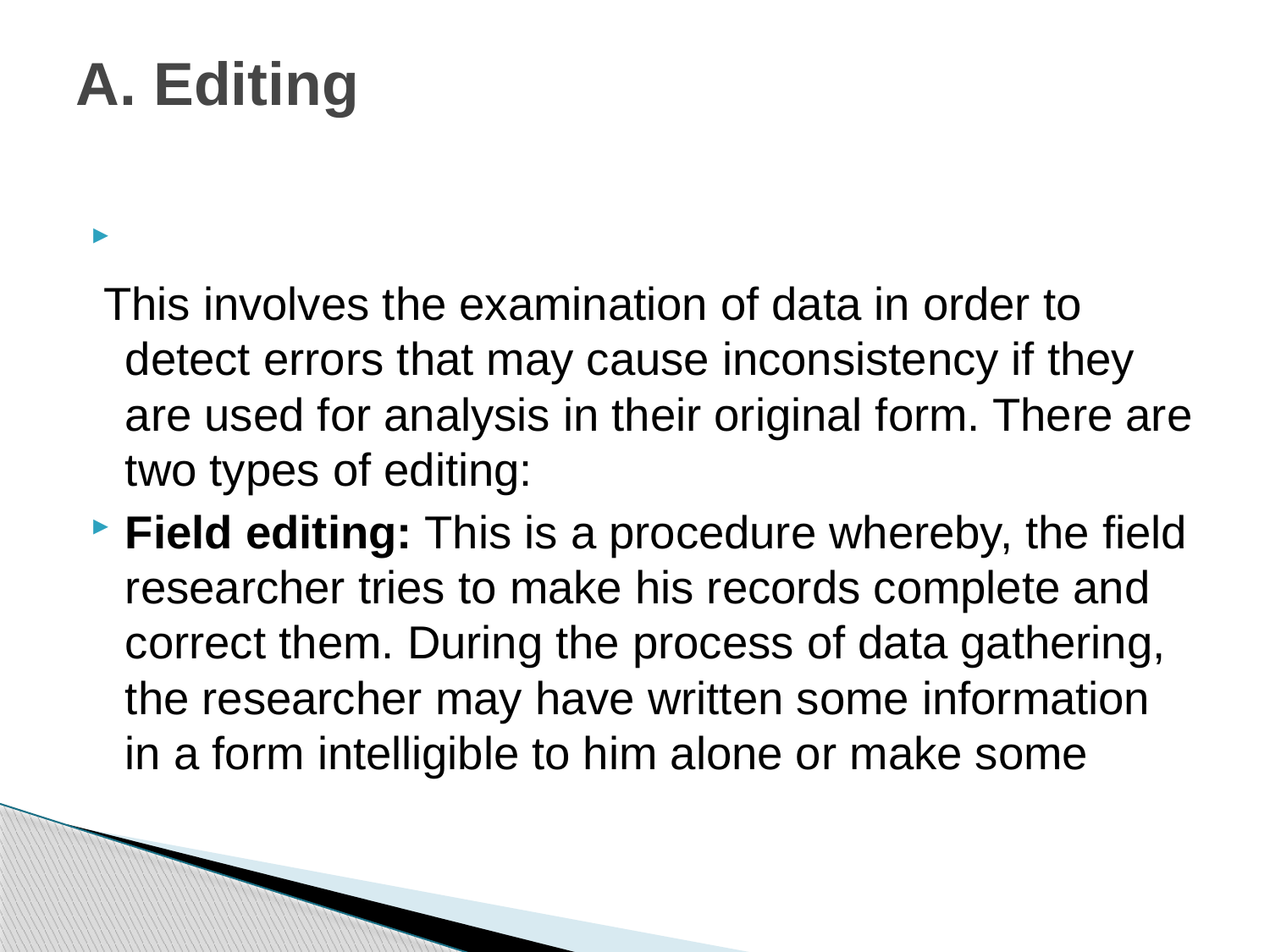

# A. Editing

 This involves the examination of data in order to detect errors that may cause inconsistency if they are used for analysis in their original form. There are two types of editing:
Field editing: This is a procedure whereby, the field researcher tries to make his records complete and correct them. During the process of data gathering, the researcher may have written some information in a form intelligible to him alone or make some